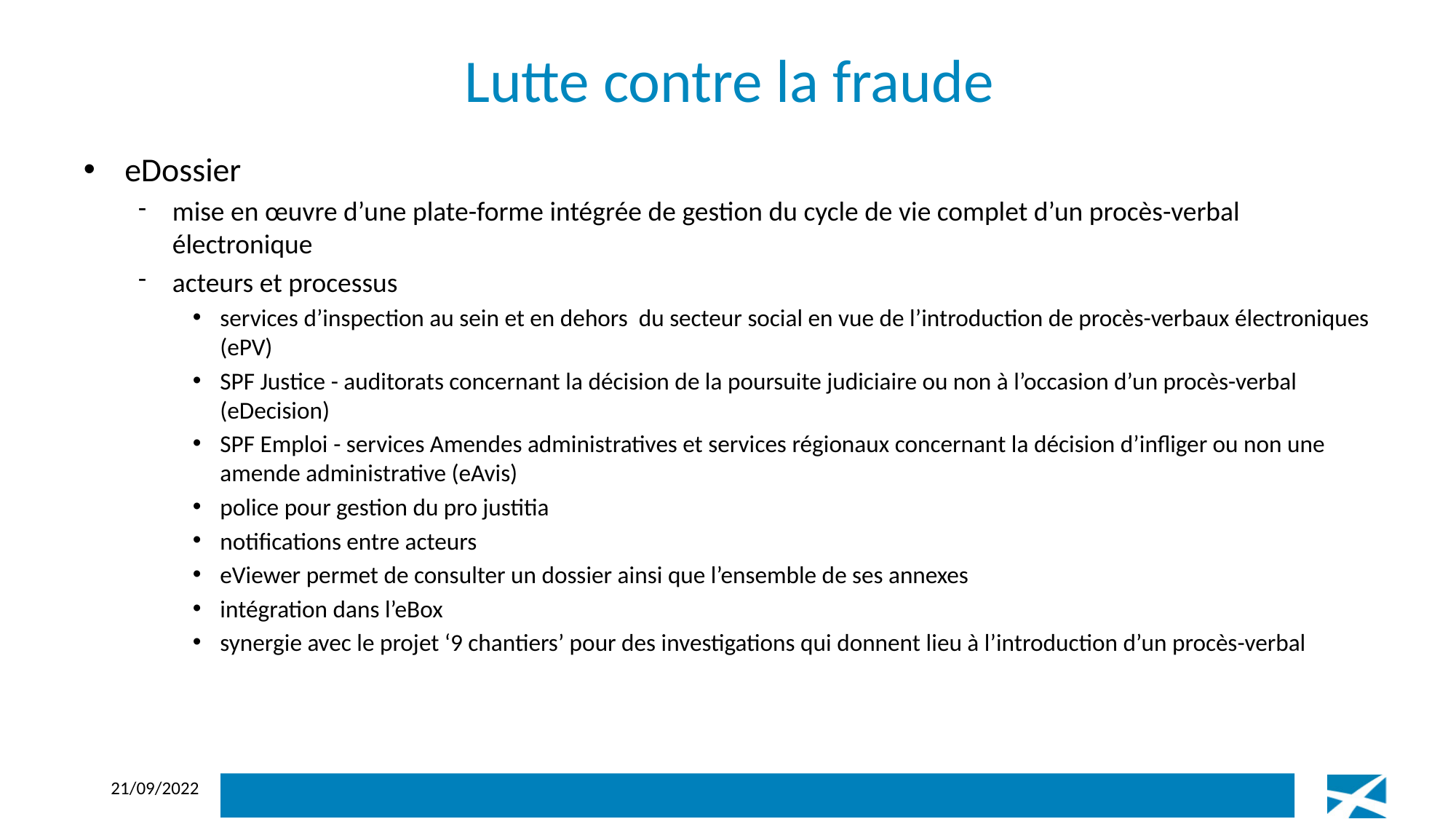

# Lutte contre la fraude
eDossier
mise en œuvre d’une plate-forme intégrée de gestion du cycle de vie complet d’un procès-verbal électronique
acteurs et processus
services d’inspection au sein et en dehors  du secteur social en vue de l’introduction de procès-verbaux électroniques (ePV)
SPF Justice - auditorats concernant la décision de la poursuite judiciaire ou non à l’occasion d’un procès-verbal (eDecision)
SPF Emploi - services Amendes administratives et services régionaux concernant la décision d’infliger ou non une amende administrative (eAvis)
police pour gestion du pro justitia
notifications entre acteurs
eViewer permet de consulter un dossier ainsi que l’ensemble de ses annexes
intégration dans l’eBox
synergie avec le projet ‘9 chantiers’ pour des investigations qui donnent lieu à l’introduction d’un procès-verbal

21/09/2022